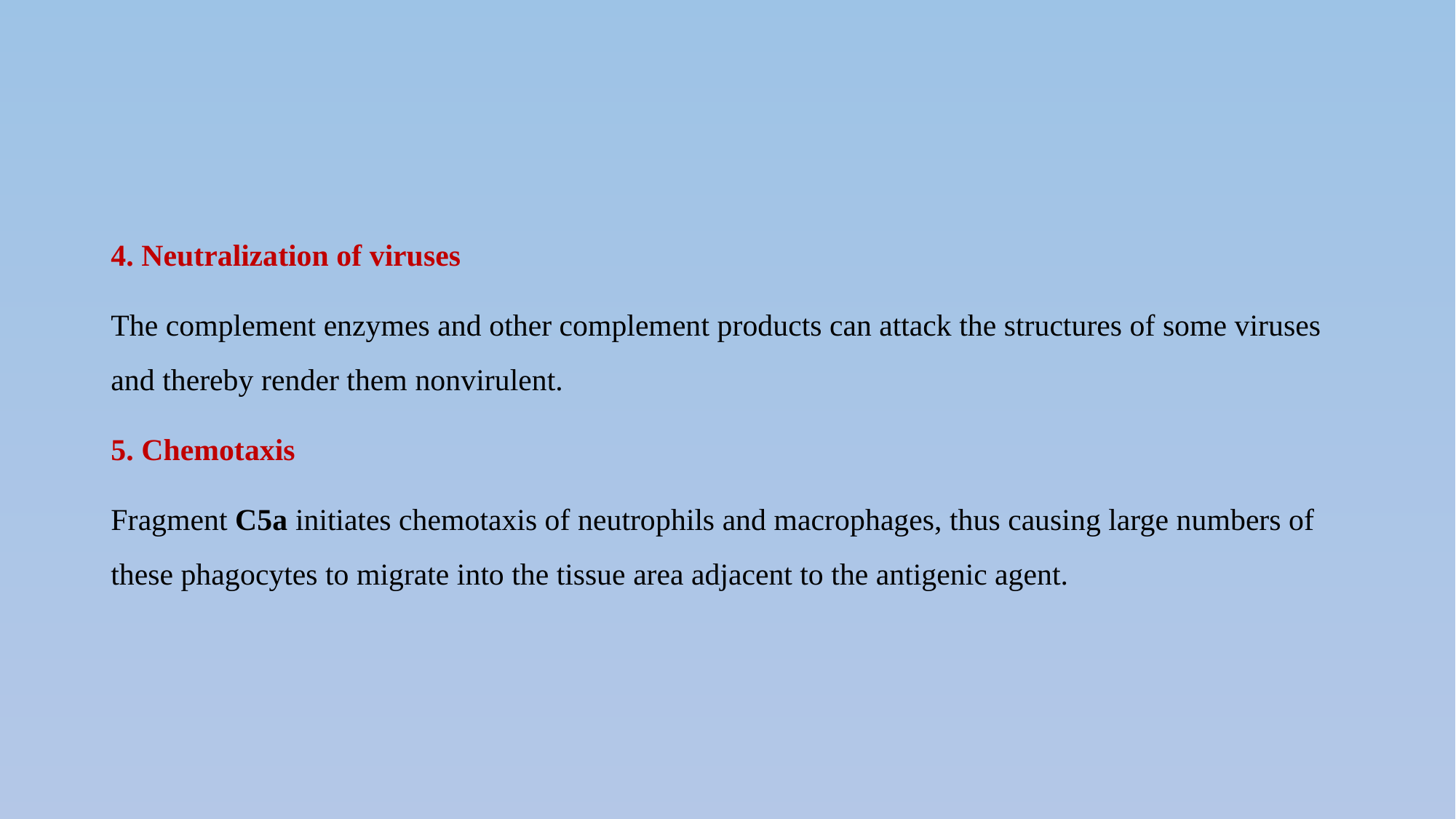

4. Neutralization of viruses
The complement enzymes and other complement products can attack the structures of some viruses and thereby render them nonvirulent.
5. Chemotaxis
Fragment C5a initiates chemotaxis of neutrophils and macrophages, thus causing large numbers of these phagocytes to migrate into the tissue area adjacent to the antigenic agent.